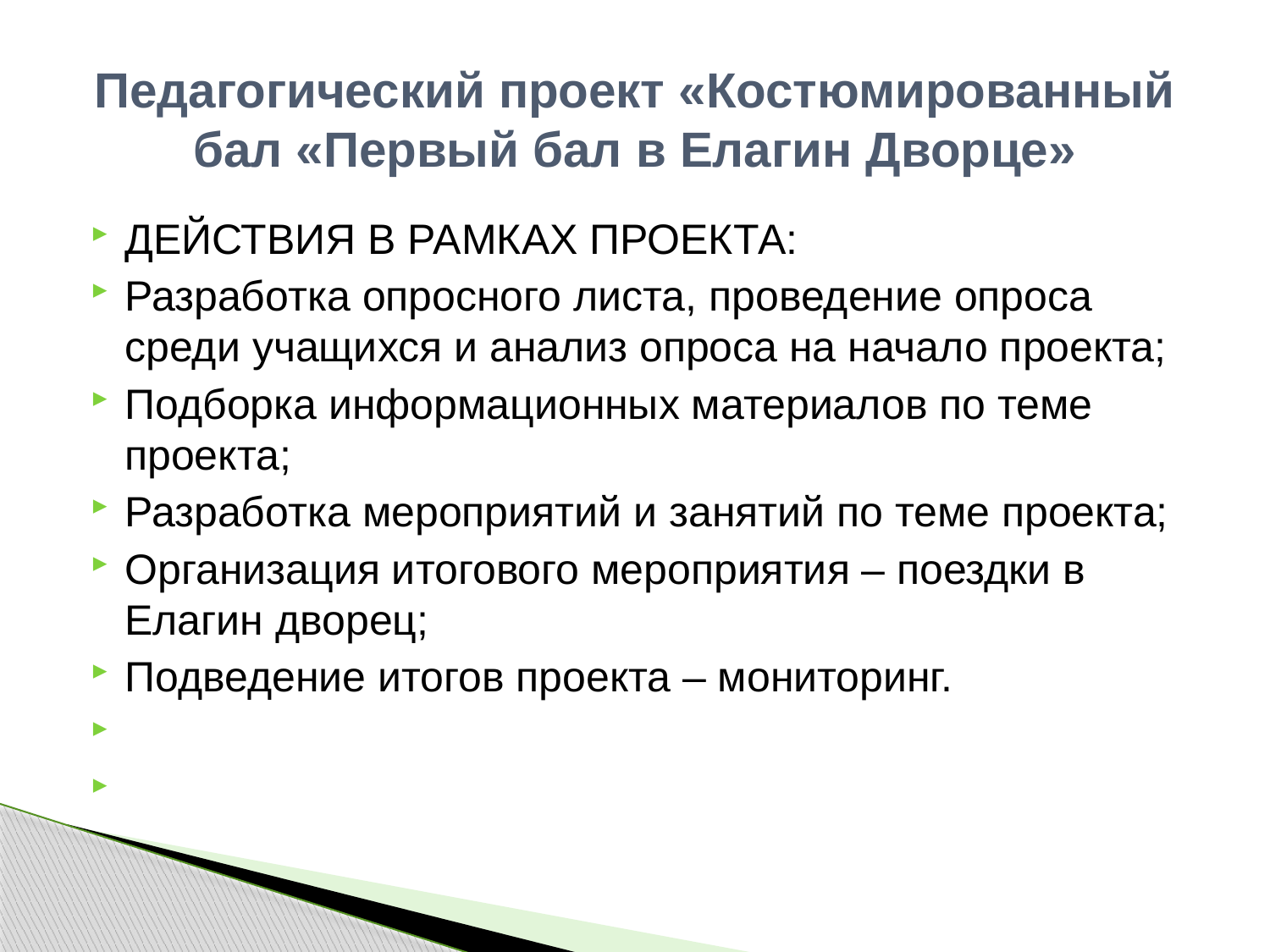

# Педагогический проект «Костюмированный бал «Первый бал в Елагин Дворце»
ДЕЙСТВИЯ В РАМКАХ ПРОЕКТА:
Разработка опросного листа, проведение опроса среди учащихся и анализ опроса на начало проекта;
Подборка информационных материалов по теме проекта;
Разработка мероприятий и занятий по теме проекта;
Организация итогового мероприятия – поездки в Елагин дворец;
Подведение итогов проекта – мониторинг.